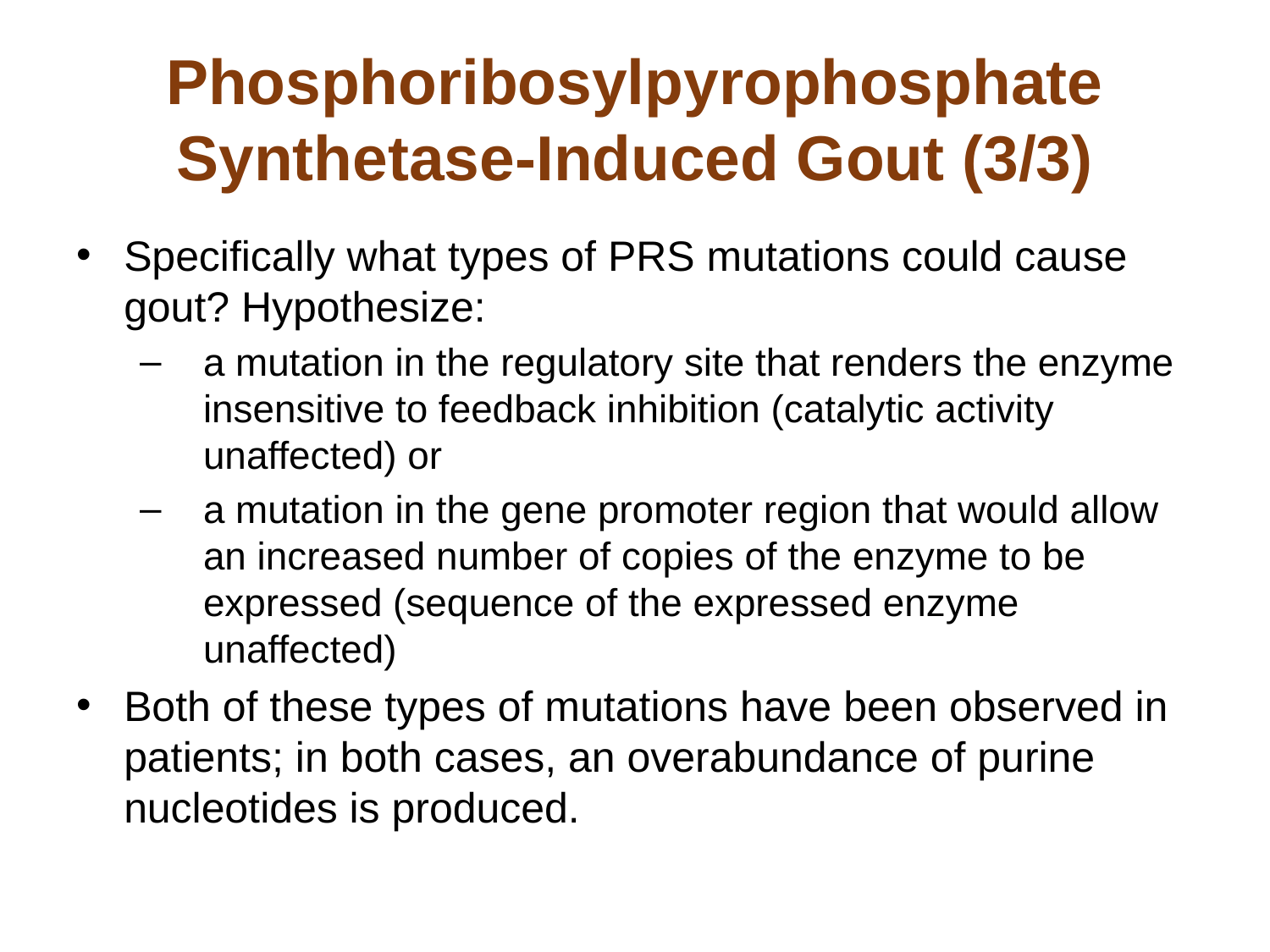

# Phosphoribosylpyrophosphate Synthetase-Induced Gout (3/3)
Specifically what types of PRS mutations could cause gout? Hypothesize:
a mutation in the regulatory site that renders the enzyme insensitive to feedback inhibition (catalytic activity unaffected) or
a mutation in the gene promoter region that would allow an increased number of copies of the enzyme to be expressed (sequence of the expressed enzyme unaffected)
Both of these types of mutations have been observed in patients; in both cases, an overabundance of purine nucleotides is produced.